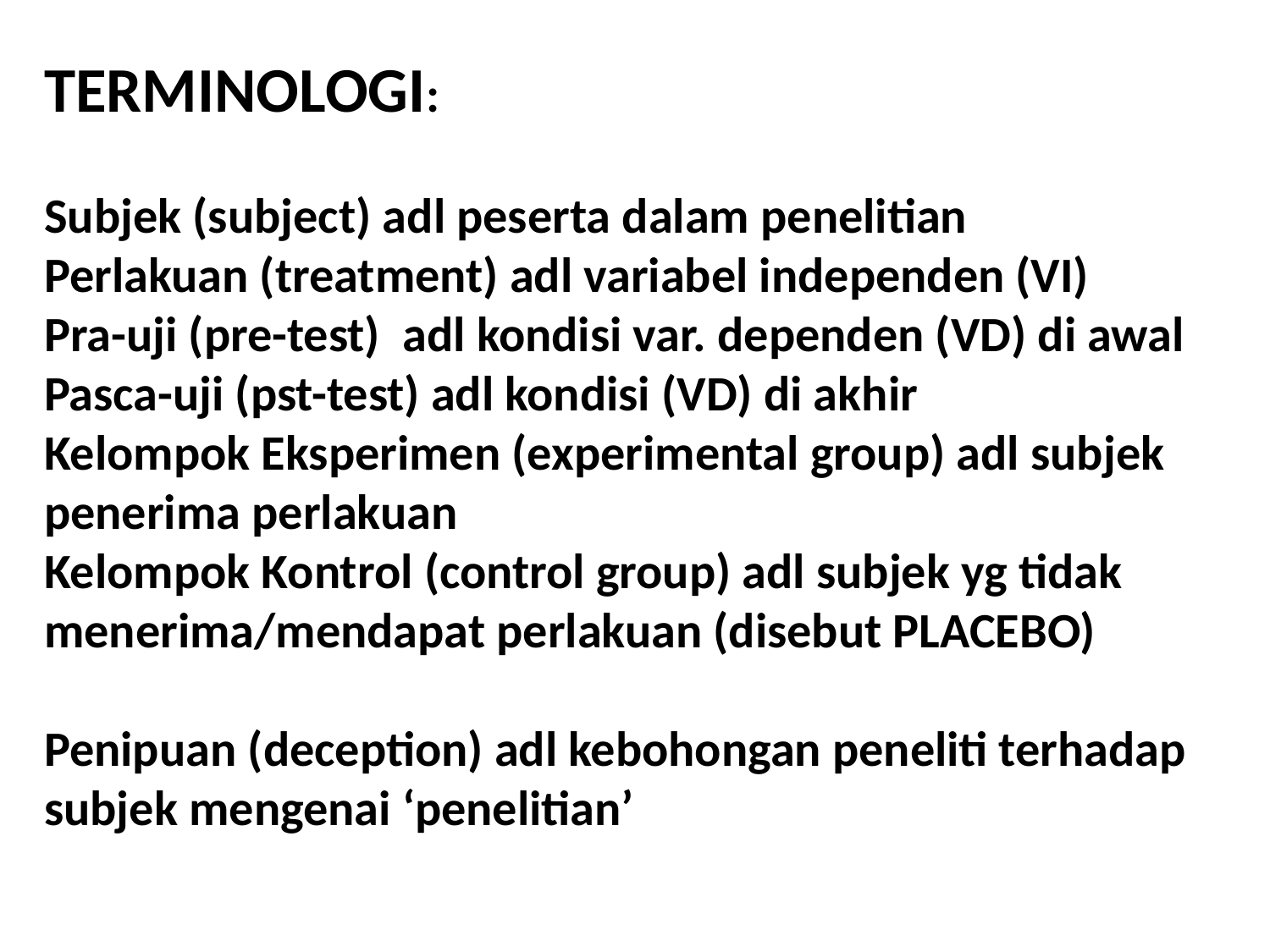

TERMINOLOGI:

Subjek (subject) adl peserta dalam penelitian
Perlakuan (treatment) adl variabel independen (VI)
Pra-uji (pre-test)  adl kondisi var. dependen (VD) di awal
Pasca-uji (pst-test) adl kondisi (VD) di akhir
Kelompok Eksperimen (experimental group) adl subjek penerima perlakuan
Kelompok Kontrol (control group) adl subjek yg tidak menerima/mendapat perlakuan (disebut PLACEBO)

Penipuan (deception) adl kebohongan peneliti terhadap subjek mengenai ‘penelitian’